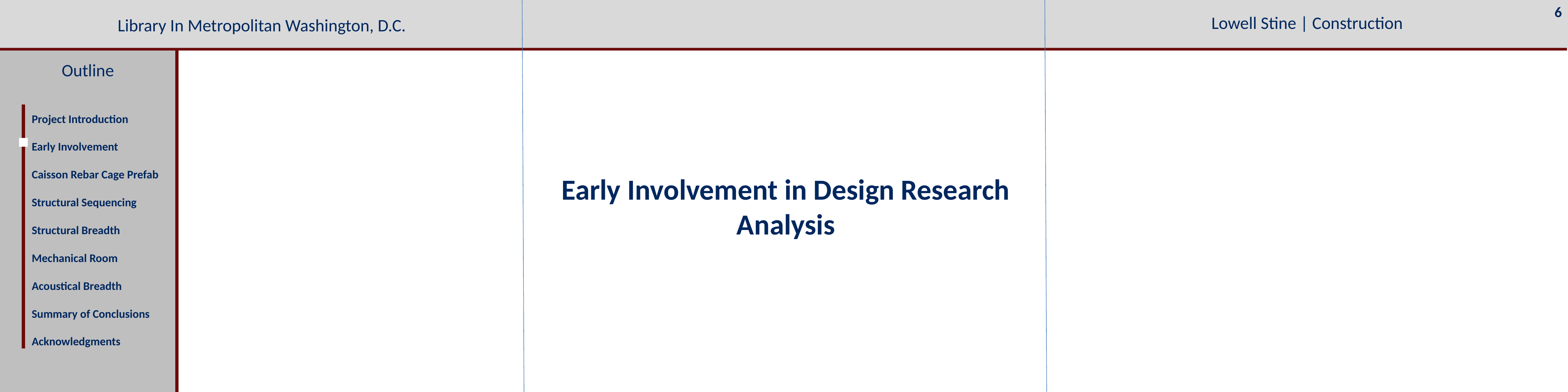

6
Lowell Stine | Construction
Library In Metropolitan Washington, D.C.

Outline

Project Introduction
Early Involvement
Caisson Rebar Cage Prefab Structural Sequencing
Structural Breadth
Mechanical Room
Acoustical Breadth
Summary of Conclusions
Acknowledgments

Early Involvement in Design Research Analysis